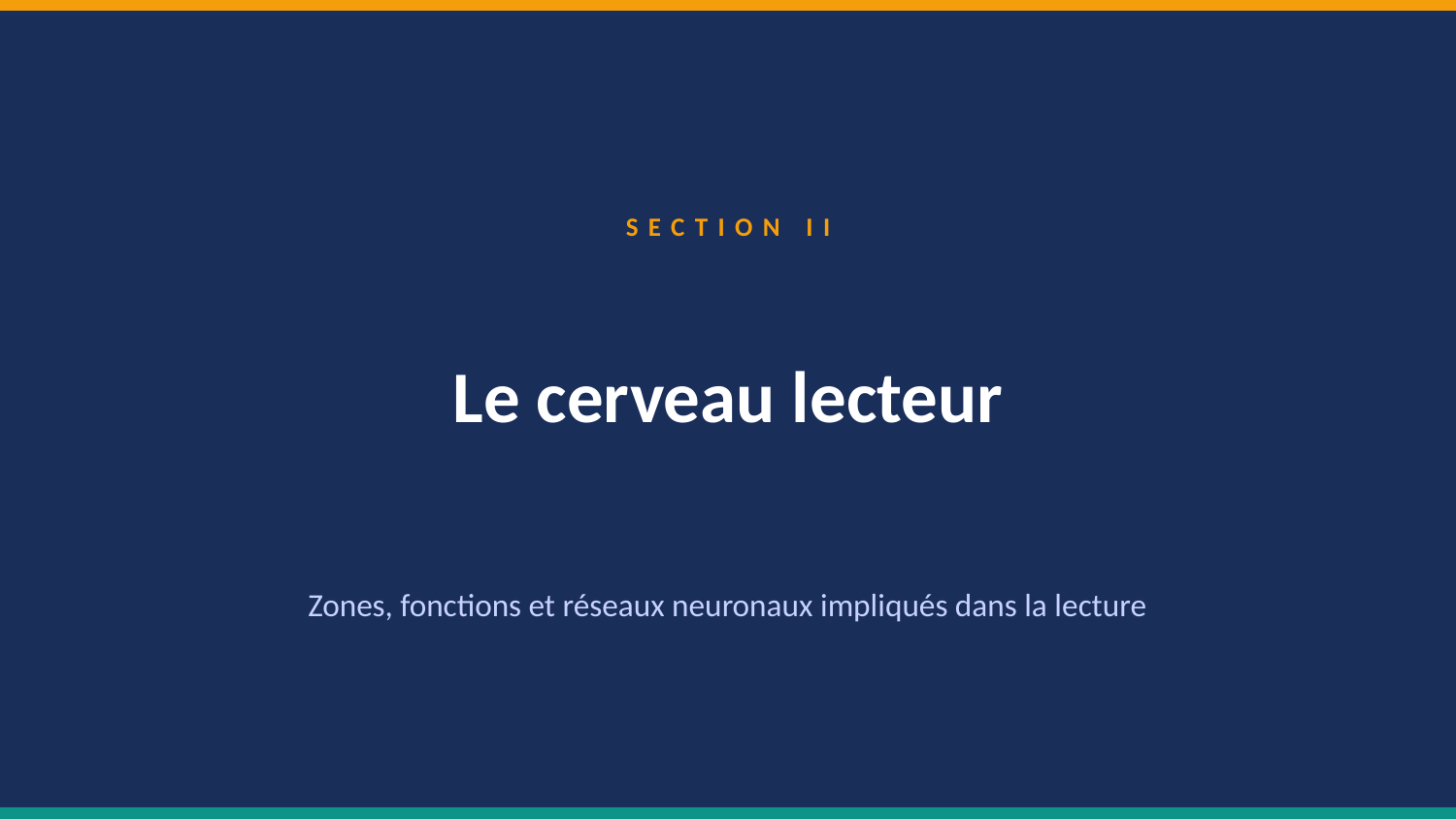

SECTION II
Le cerveau lecteur
Zones, fonctions et réseaux neuronaux impliqués dans la lecture